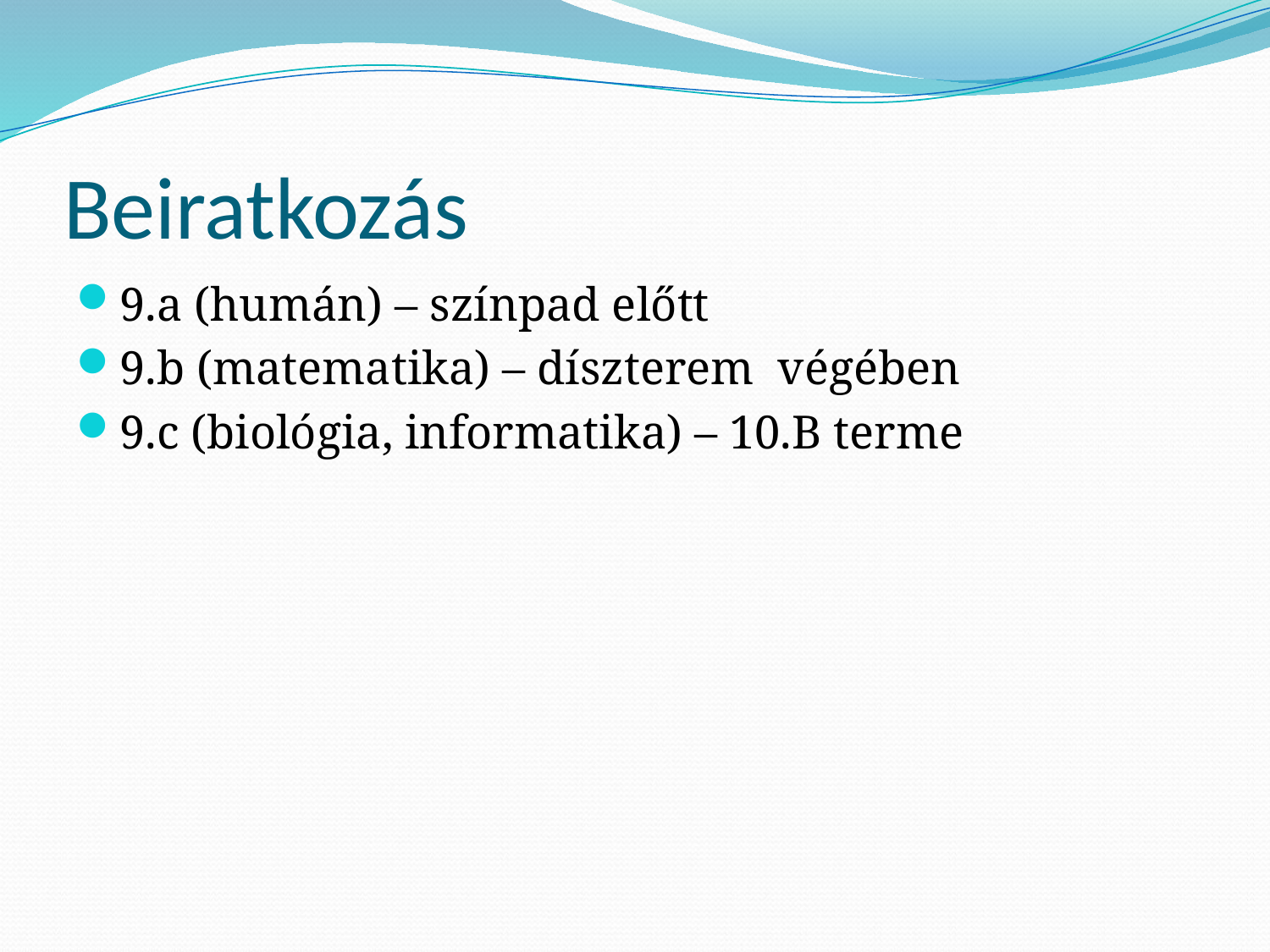

# Beiratkozás
9.a (humán) – színpad előtt
9.b (matematika) – díszterem  végében
9.c (biológia, informatika) – 10.B terme